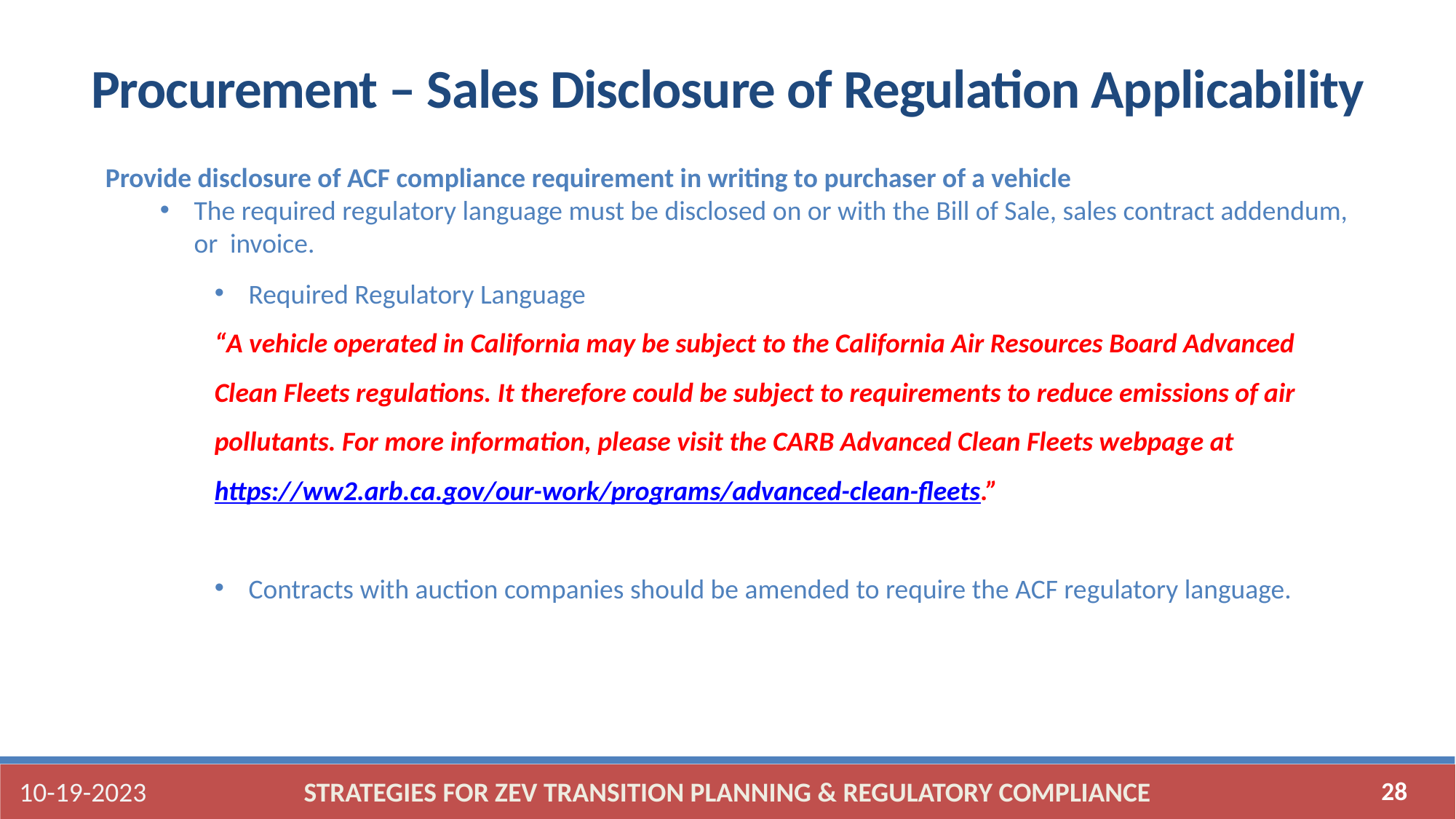

Procurement – Sales Disclosure of Regulation Applicability
Provide disclosure of ACF compliance requirement in writing to purchaser of a vehicle
The required regulatory language must be disclosed on or with the Bill of Sale, sales contract addendum, or  invoice.
Required Regulatory Language
“A vehicle operated in California may be subject to the California Air Resources Board Advanced Clean Fleets regulations. It therefore could be subject to requirements to reduce emissions of air pollutants. For more information, please visit the CARB Advanced Clean Fleets webpage at https://ww2.arb.ca.gov/our-work/programs/advanced-clean-fleets.”

Contracts with auction companies should be amended to require the ACF regulatory language.
10-19-2023
STRATEGIES FOR ZEV TRANSITION PLANNING & REGULATORY COMPLIANCE
28